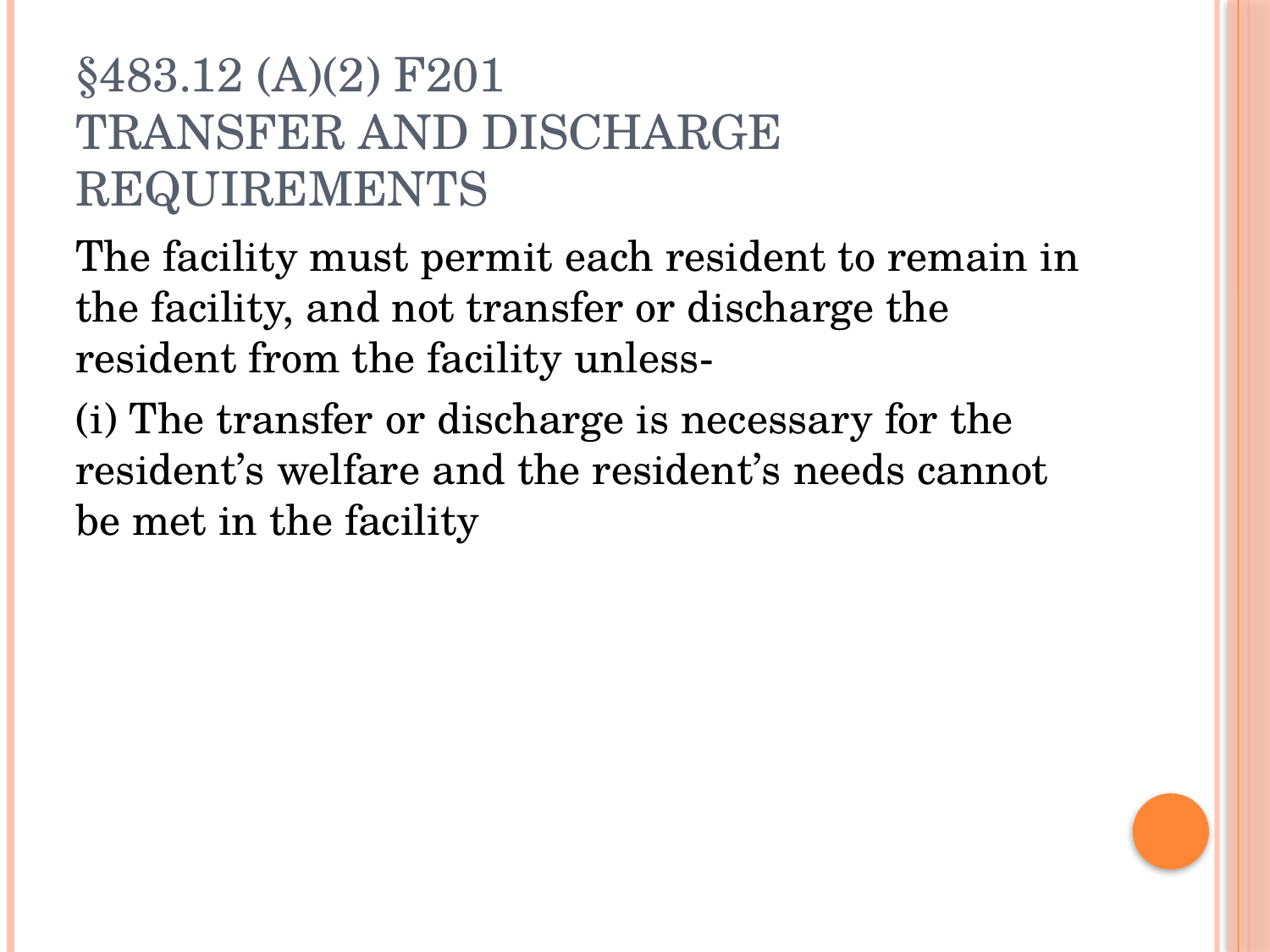

# §483.12 (a)(2) F201 Transfer and Discharge Requirements
The facility must permit each resident to remain in the facility, and not transfer or discharge the resident from the facility unless-
(i) The transfer or discharge is necessary for the resident’s welfare and the resident’s needs cannot be met in the facility